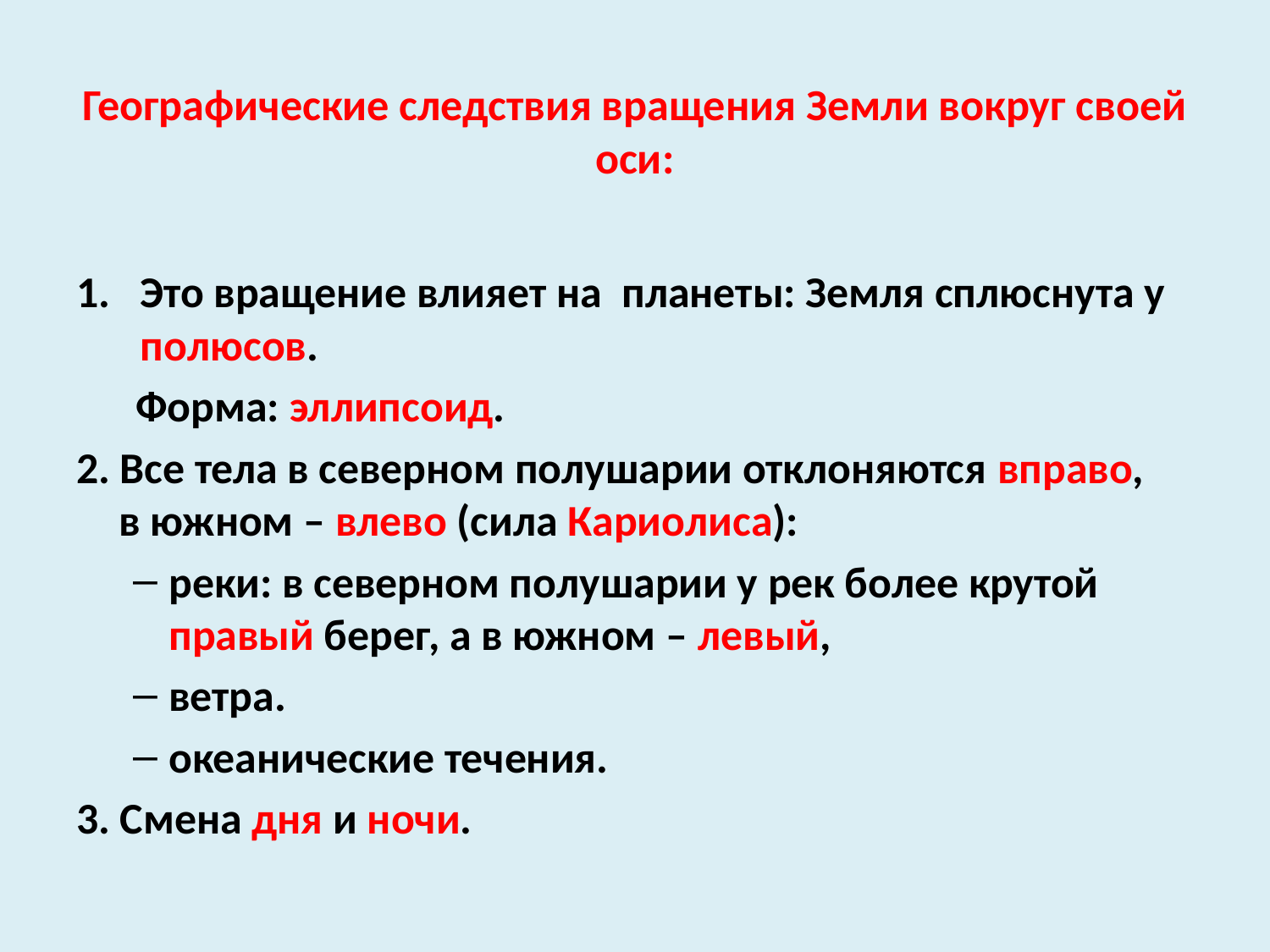

# Географические следствия вращения Земли вокруг своей оси:
Это вращение влияет на  планеты: Земля сплюснута у полюсов.
      Форма: эллипсоид.
2. Все тела в северном полушарии отклоняются вправо, в южном – влево (сила Кариолиса):
реки: в северном полушарии у рек более крутой правый берег, а в южном – левый,
ветра.
океанические течения.
3. Смена дня и ночи.